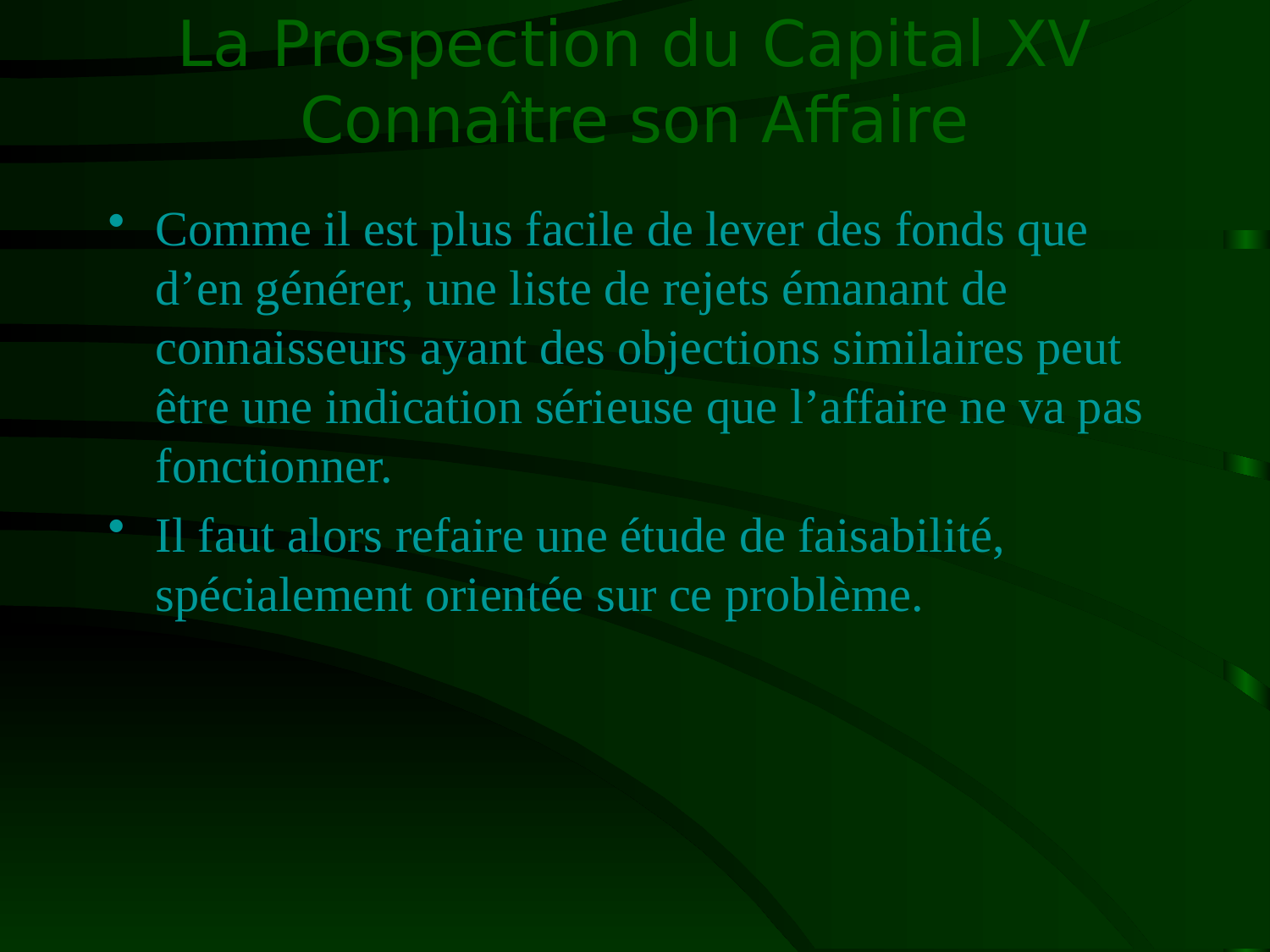

# La Prospection du Capital XV Connaître son Affaire
Comme il est plus facile de lever des fonds que d’en générer, une liste de rejets émanant de connaisseurs ayant des objections similaires peut être une indication sérieuse que l’affaire ne va pas fonctionner.
Il faut alors refaire une étude de faisabilité, spécialement orientée sur ce problème.